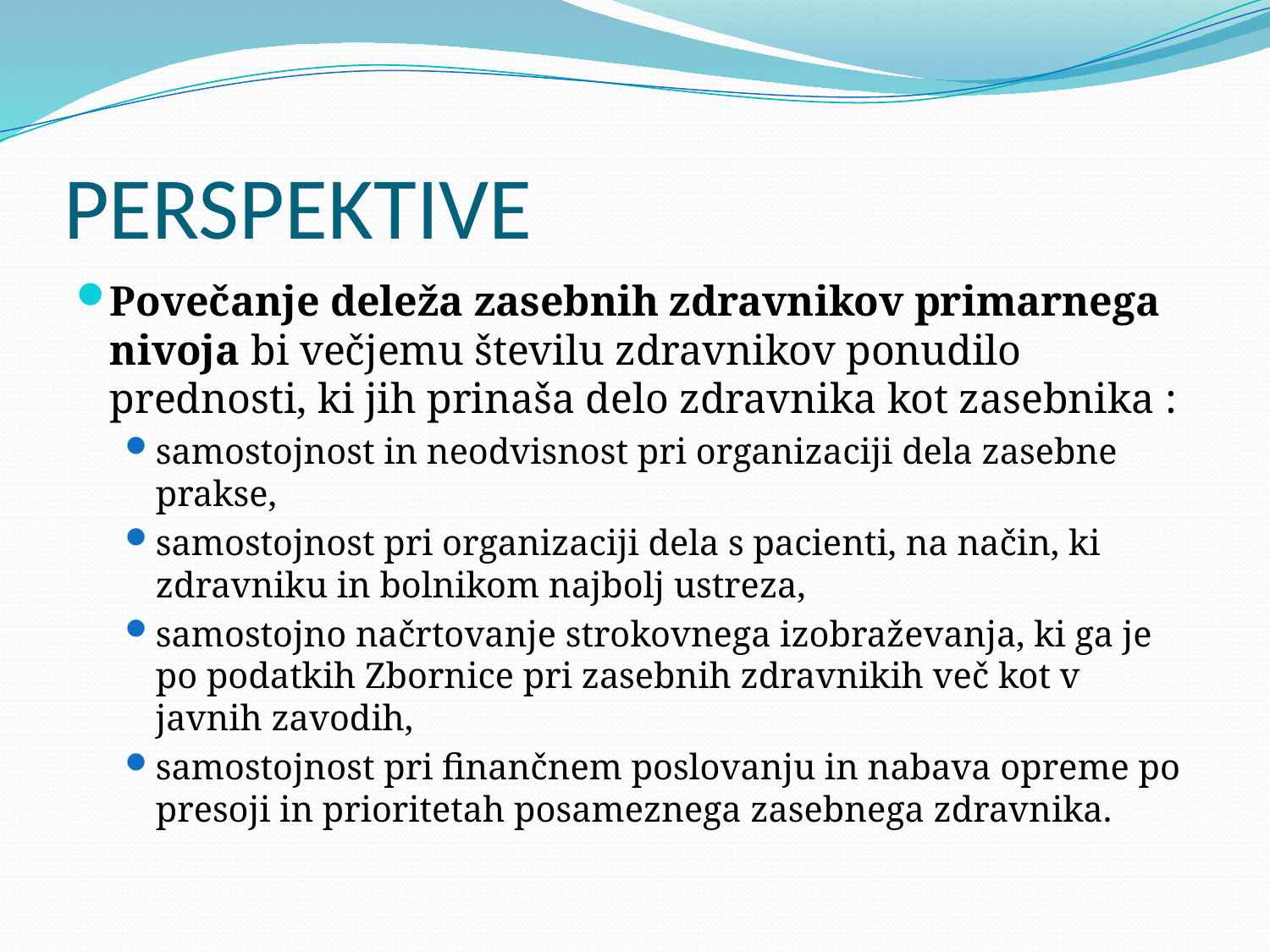

# PERSPEKTIVE
Povečanje deleža zasebnih zdravnikov primarnega nivoja bi večjemu številu zdravnikov ponudilo prednosti, ki jih prinaša delo zdravnika kot zasebnika :
samostojnost in neodvisnost pri organizaciji dela zasebne prakse,
samostojnost pri organizaciji dela s pacienti, na način, ki zdravniku in bolnikom najbolj ustreza,
samostojno načrtovanje strokovnega izobraževanja, ki ga je po podatkih Zbornice pri zasebnih zdravnikih več kot v javnih zavodih,
samostojnost pri finančnem poslovanju in nabava opreme po presoji in prioritetah posameznega zasebnega zdravnika.